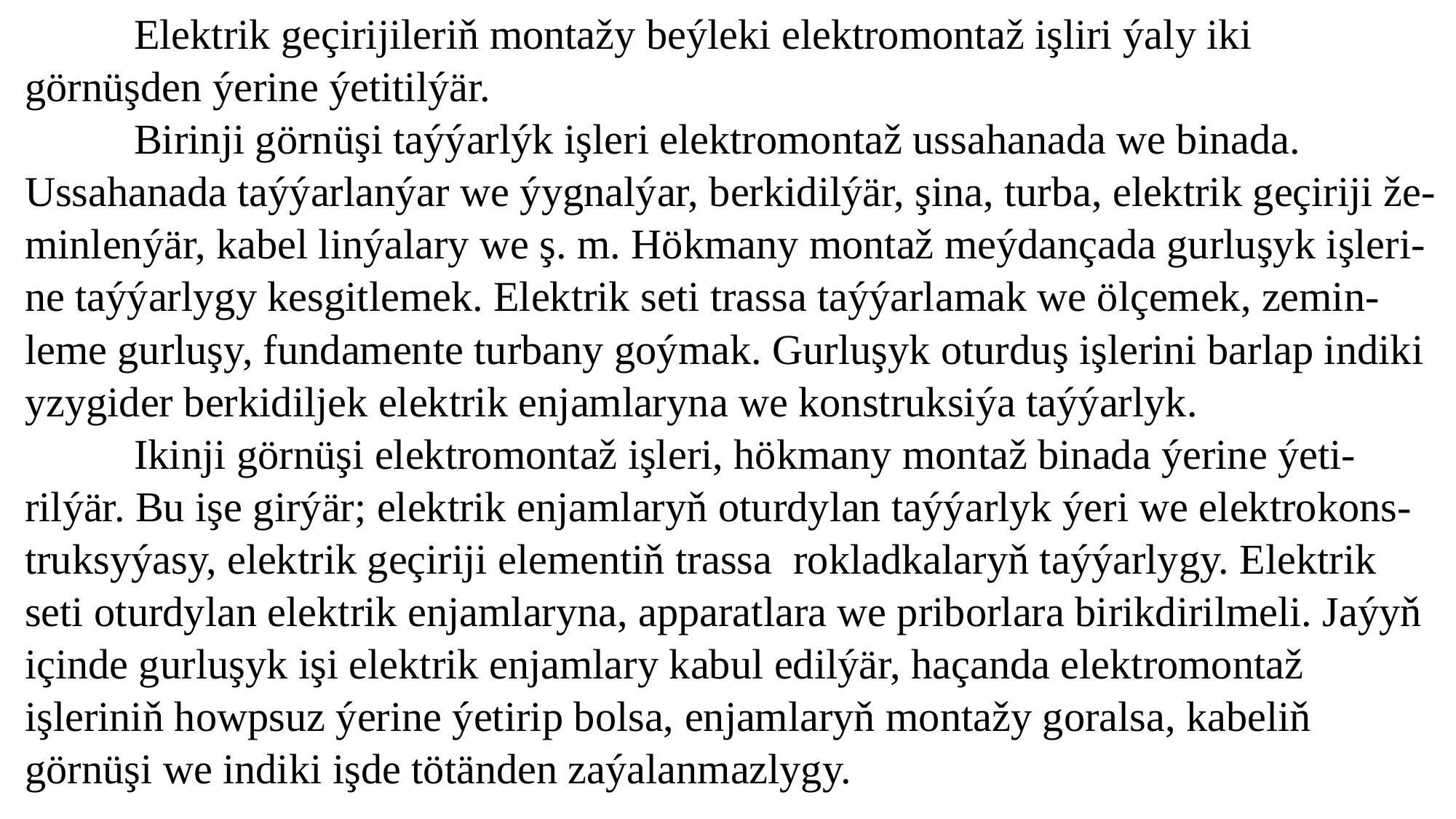

Elektrik geçirijileriň montažy beýleki elektromontaž işliri ýaly iki görnüşden ýerine ýetitilýär.
		Birinji görnüşi taýýarlýk işleri elektromontaž ussahanada we binada. Ussahanada taýýarlanýar we ýygnalýar, berkidilýär, şina, turba, elektrik geçiriji že-minlenýär, kabel linýalary we ş. m. Hökmany montaž meýdançada gurluşyk işleri-ne taýýarlygy kesgitlemek. Elektrik seti trassa taýýarlamak we ölçemek, zemin-leme gurluşy, fundamente turbany goýmak. Gurluşyk oturduş işlerini barlap indiki yzygider berkidiljek elektrik enjamlaryna we konstruksiýa taýýarlyk.
		Ikinji görnüşi elektromontaž işleri, hökmany montaž binada ýerine ýeti-rilýär. Bu işe girýär; elektrik enjamlaryň oturdylan taýýarlyk ýeri we elektrokons-truksyýasy, elektrik geçiriji elementiň trassa  rokladkalaryň taýýarlygy. Elektrik seti oturdylan elektrik enjamlaryna, apparatlara we priborlara birikdirilmeli. Jaýyň içinde gurluşyk işi elektrik enjamlary kabul edilýär, haçanda elektromontaž işleriniň howpsuz ýerine ýetirip bolsa, enjamlaryň montažy goralsa, kabeliň görnüşi we indiki işde tötänden zaýalanmazlygy.